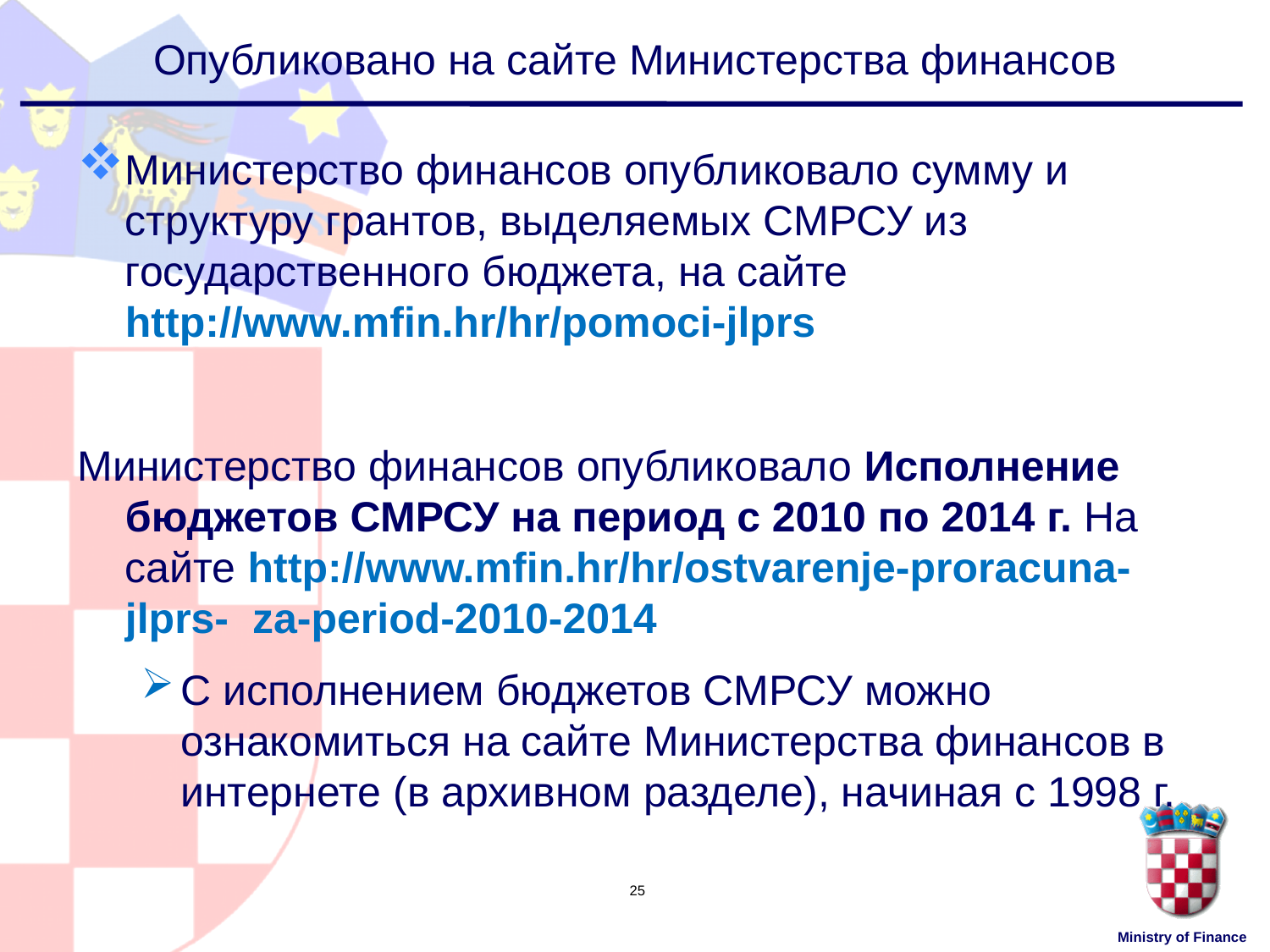

# Опубликовано на сайте Министерства финансов
Министерство финансов опубликовало сумму и структуру грантов, выделяемых СМРСУ из государственного бюджета, на сайте http://www.mfin.hr/hr/pomoci-jlprs

Министерство финансов опубликовало Исполнение бюджетов СМРСУ на период с 2010 по 2014 г. На сайте http://www.mfin.hr/hr/ostvarenje-proracuna-jlprs-  za-period-2010-2014
С исполнением бюджетов СМРСУ можно ознакомиться на сайте Министерства финансов в интернете (в архивном разделе), начиная с 1998 г.

25